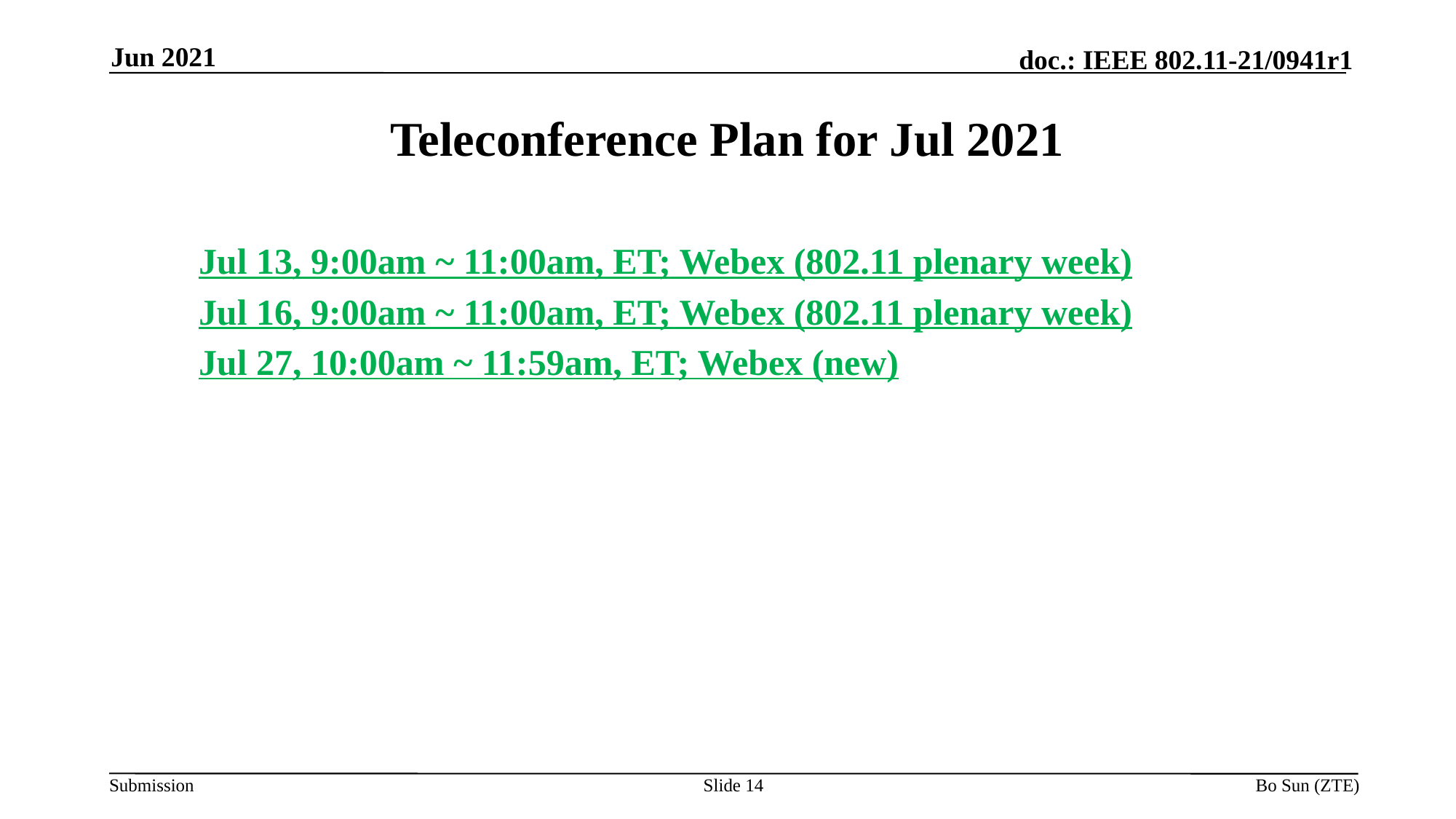

Jun 2021
# Teleconference Plan for Jul 2021
Jul 13, 9:00am ~ 11:00am, ET; Webex (802.11 plenary week)
Jul 16, 9:00am ~ 11:00am, ET; Webex (802.11 plenary week)
Jul 27, 10:00am ~ 11:59am, ET; Webex (new)

Slide 14
Bo Sun (ZTE)